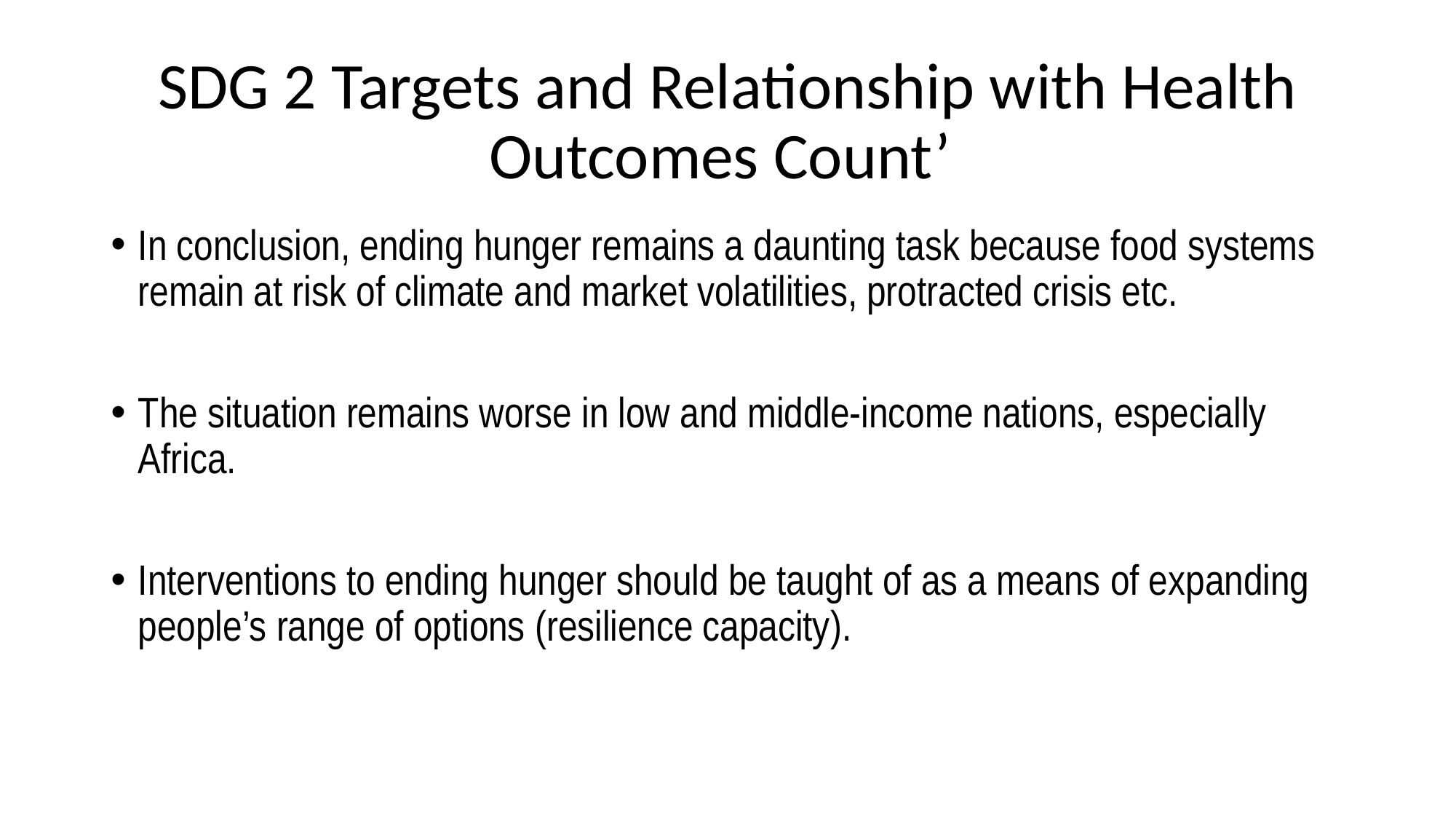

# SDG 2 Targets and Relationship with Health Outcomes Count’
In conclusion, ending hunger remains a daunting task because food systems remain at risk of climate and market volatilities, protracted crisis etc.

The situation remains worse in low and middle-income nations, especially Africa.

Interventions to ending hunger should be taught of as a means of expanding people’s range of options (resilience capacity).